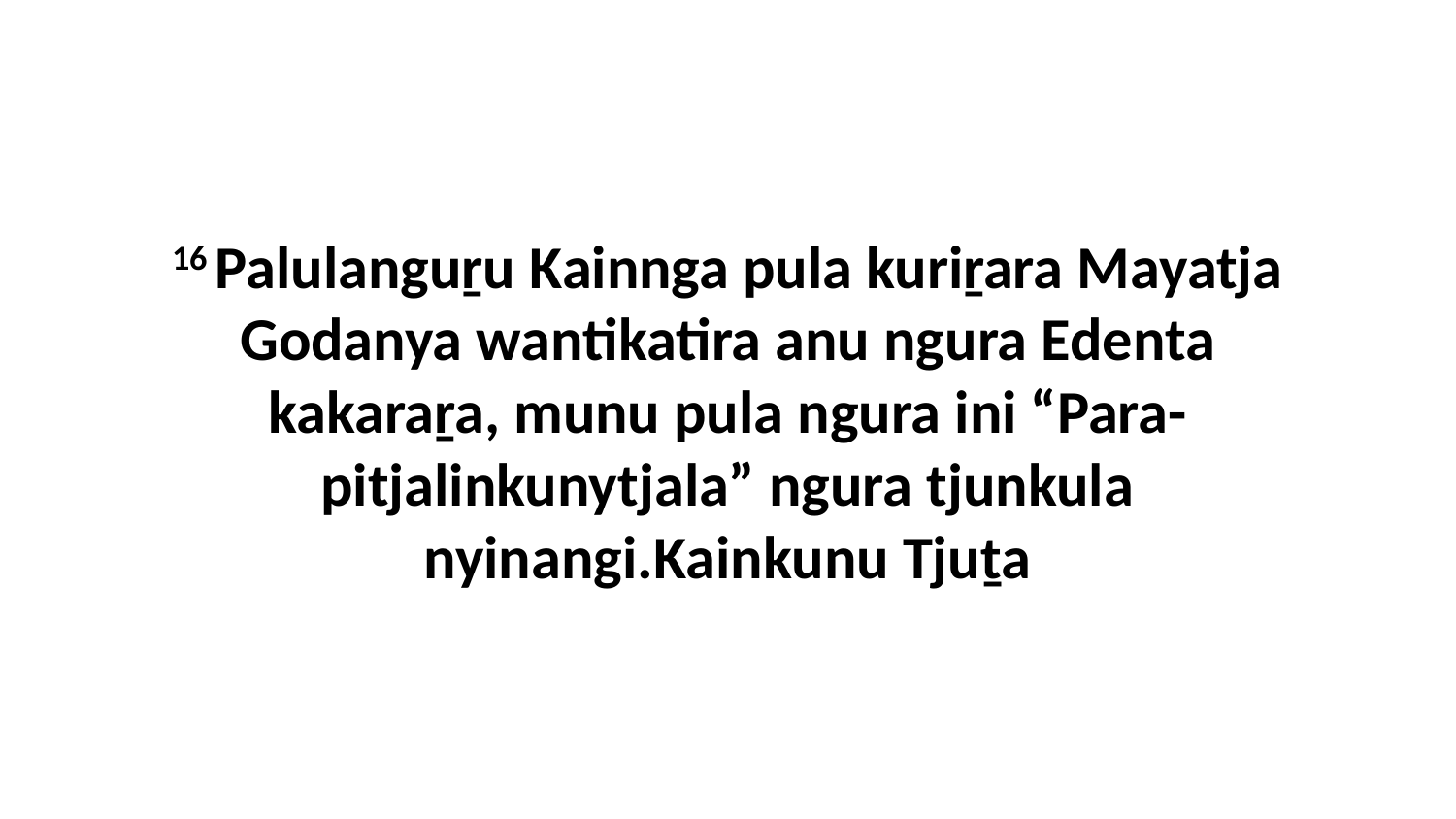

16 Palulanguṟu Kainnga pula kuriṟara Mayatja Godanya wantikatira anu ngura Edenta kakaraṟa, munu pula ngura ini “Para-pitjalinkunytjala” ngura tjunkula nyinangi.Kainkunu Tjuṯa